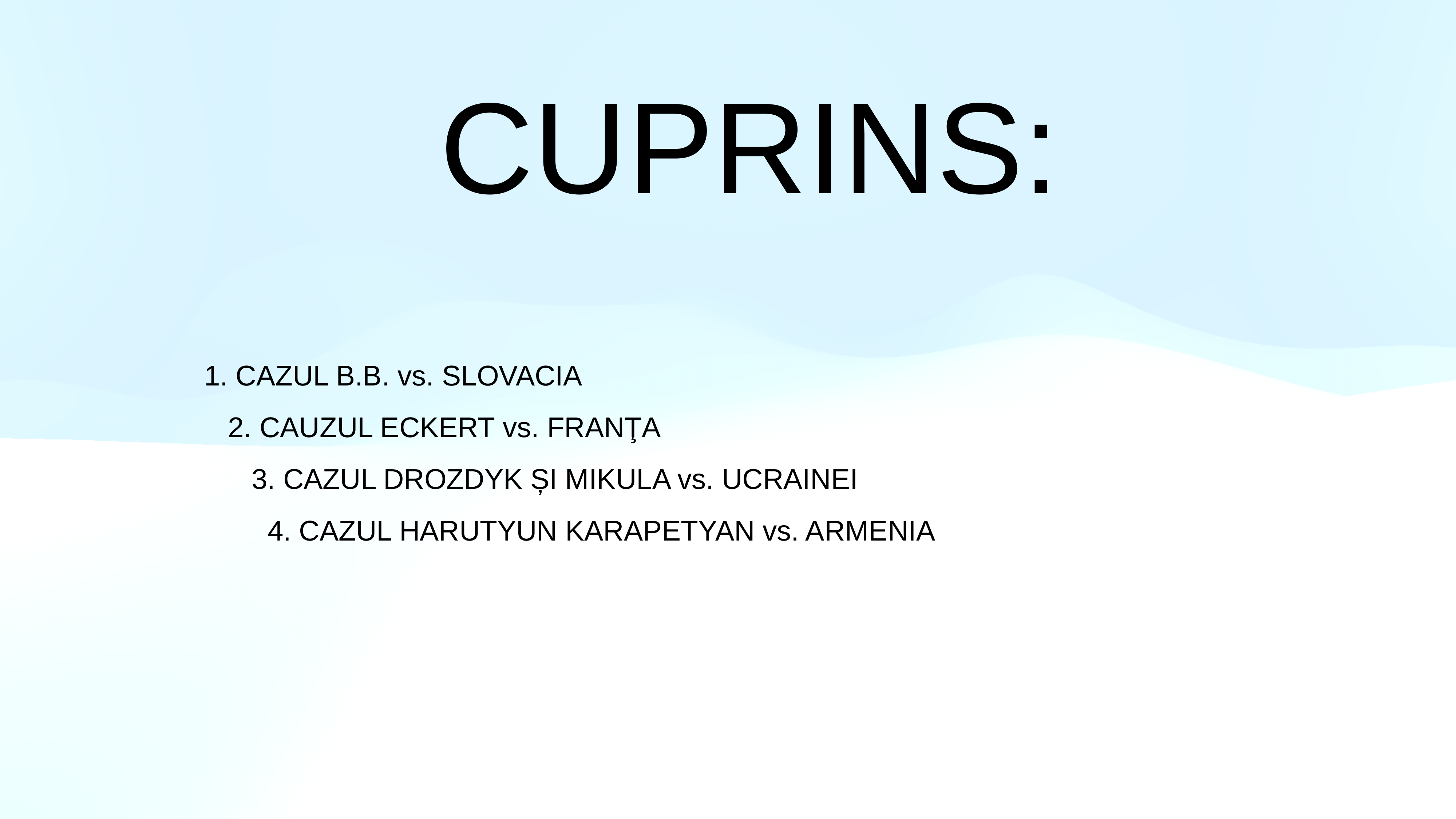

Cuprins:

               1. CAZUL B.B. vs. SLOVACIA
                  2. CAUZUL ECKERT vs. FRANŢA
                     3. CAZUL DROZDYK ȘI MIKULA vs. UCRAINEI
                       4. CAZUL HARUTYUN KARAPETYAN vs. ARMENIA